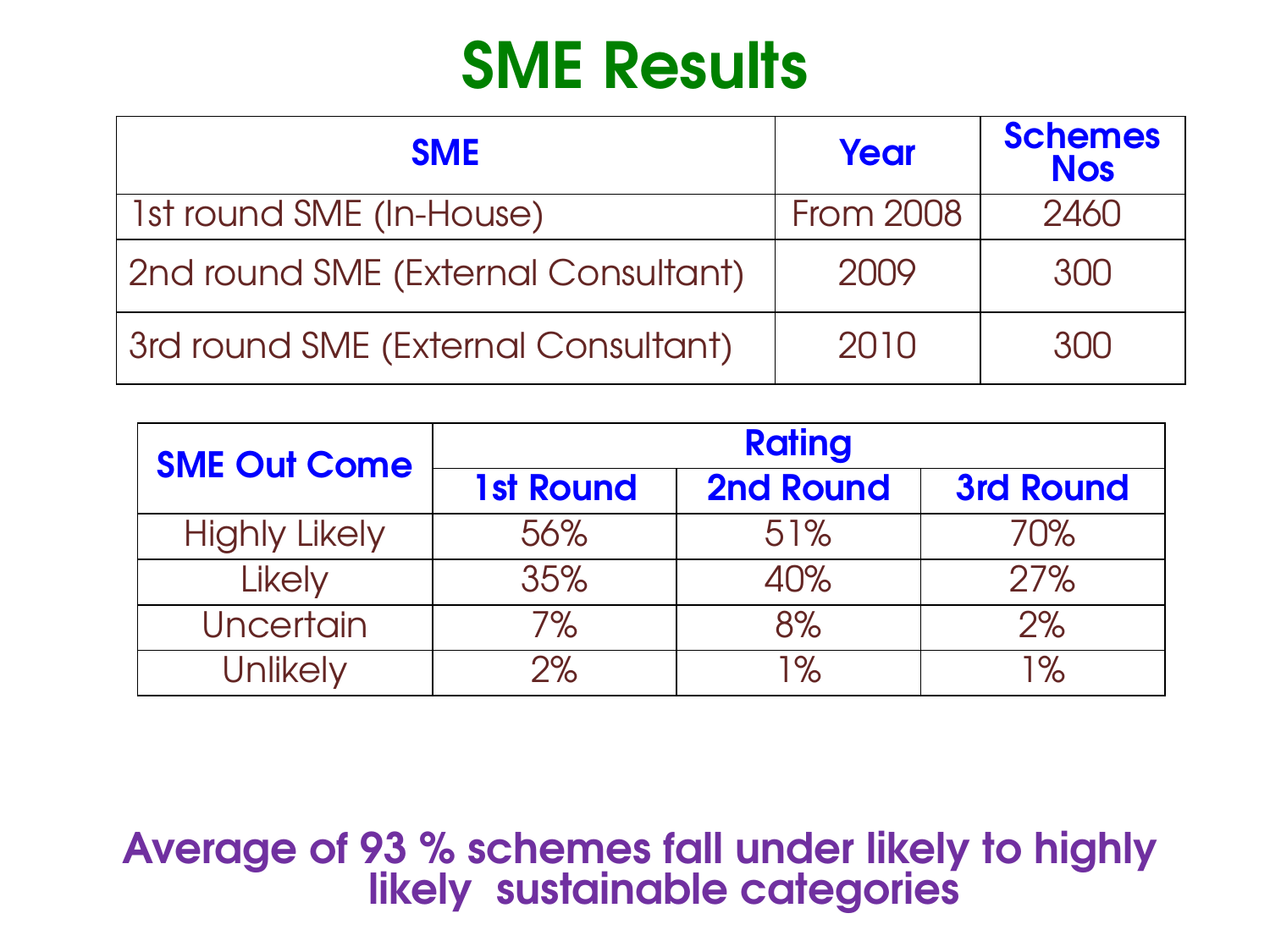

SME Results
| SME | Year | Schemes Nos |
| --- | --- | --- |
| 1st round SME (In-House) | From 2008 | 2460 |
| 2nd round SME (External Consultant) | 2009 | 300 |
| 3rd round SME (External Consultant) | 2010 | 300 |
| SME Out Come | Rating |  |  |
| --- | --- | --- | --- |
|  | 1st Round | 2nd Round | 3rd Round |
| Highly Likely | 56% | 51% | 70% |
| Likely | 35% | 40% | 27% |
| Uncertain | 7% | 8% | 2% |
| Unlikely | 2% | 1% | 1% |
Average of 93 % schemes fall under likely to highly likely  sustainable categories